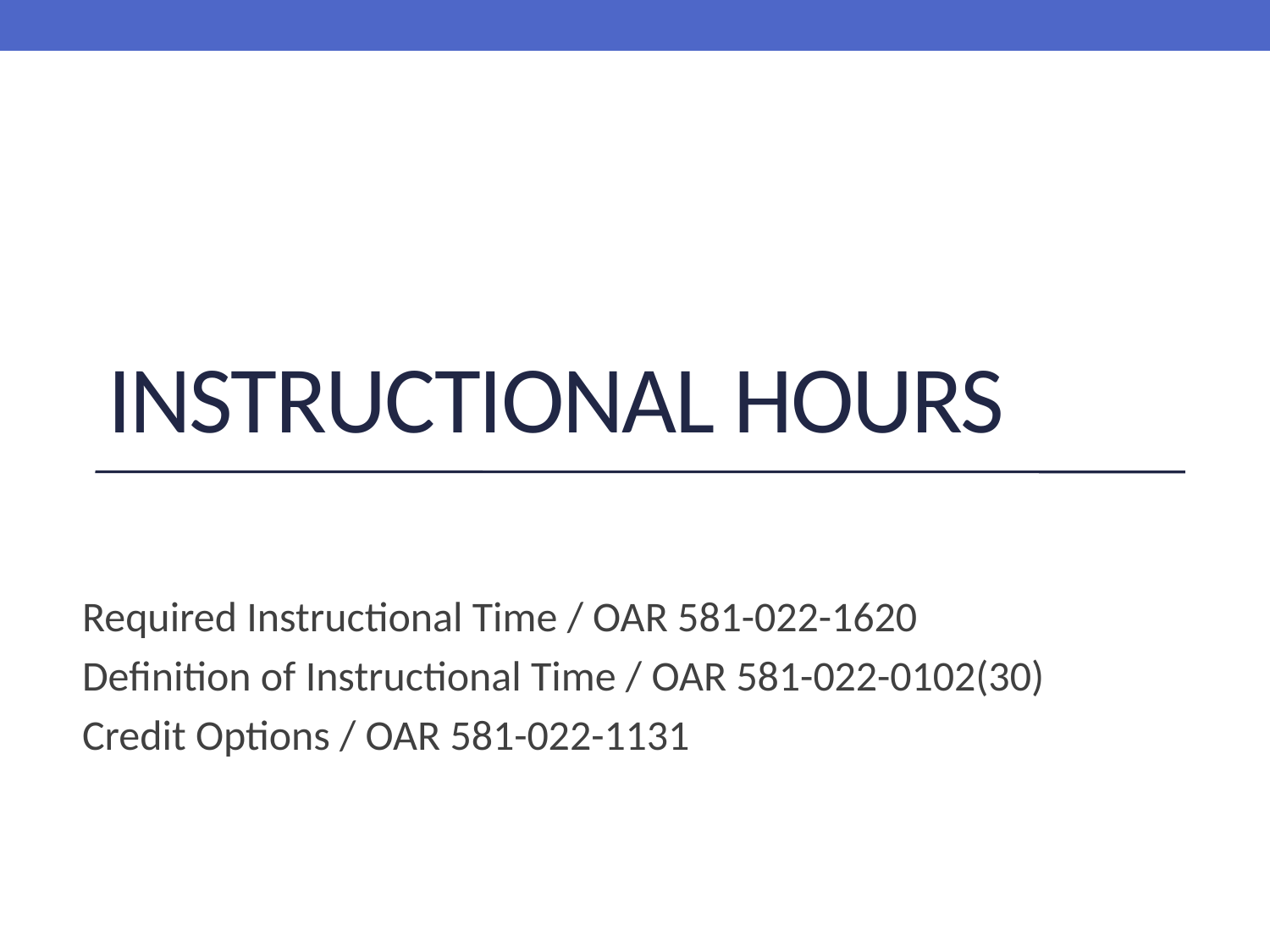

# Instructional Hours
Required Instructional Time / OAR 581-022-1620
Definition of Instructional Time / OAR 581-022-0102(30)
Credit Options / OAR 581-022-1131